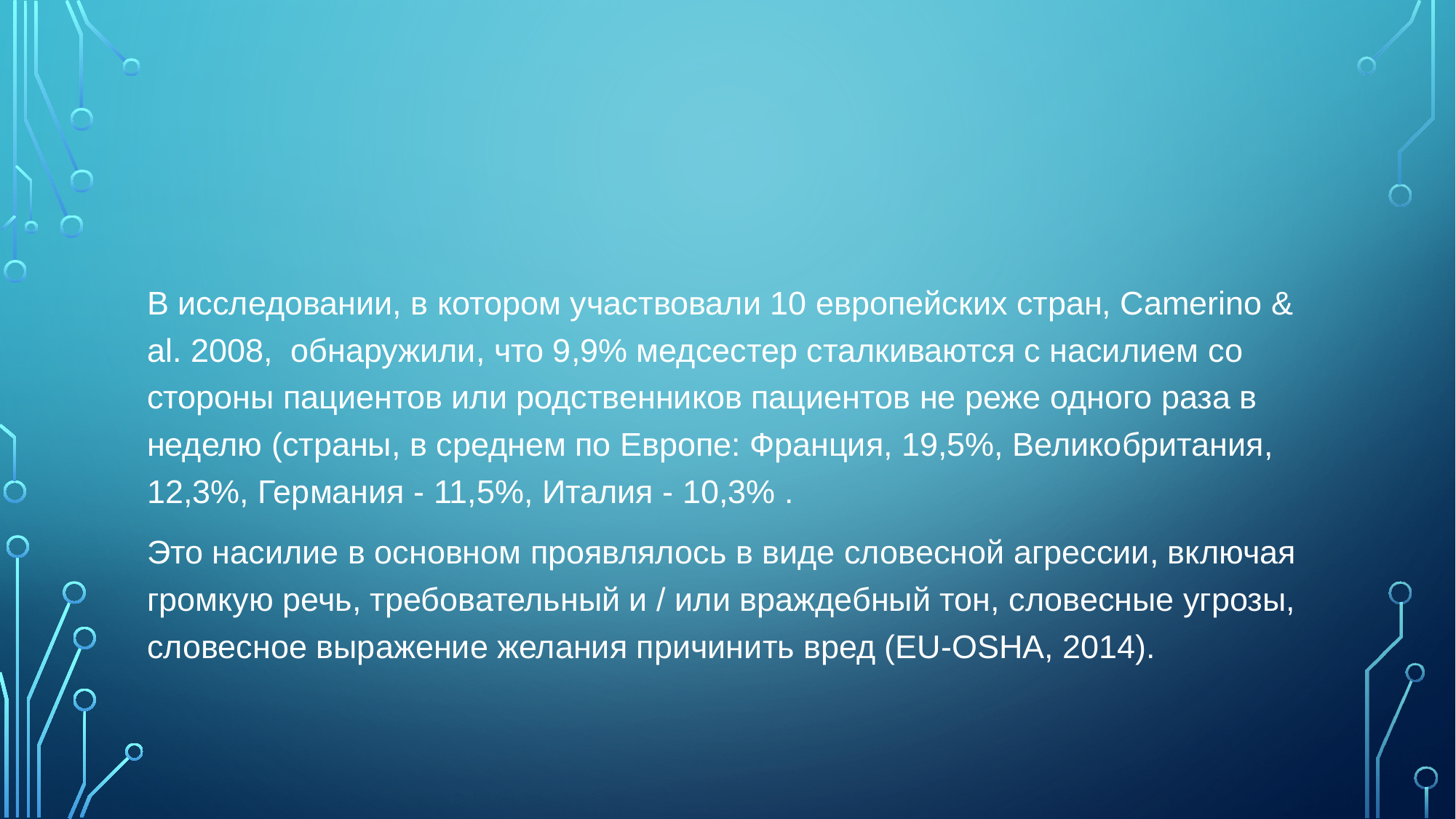

#
В исследовании, в котором участвовали 10 европейских стран, Camerino & al. 2008,  обнаружили, что 9,9% медсестер сталкиваются с насилием со стороны пациентов или родственников пациентов не реже одного раза в неделю (страны, в среднем по Европе: Франция, 19,5%, Великобритания, 12,3%, Германия - 11,5%, Италия - 10,3% .
Это насилие в основном проявлялось в виде словесной агрессии, включая громкую речь, требовательный и / или враждебный тон, словесные угрозы, словесное выражение желания причинить вред (EU-OSHA, 2014).